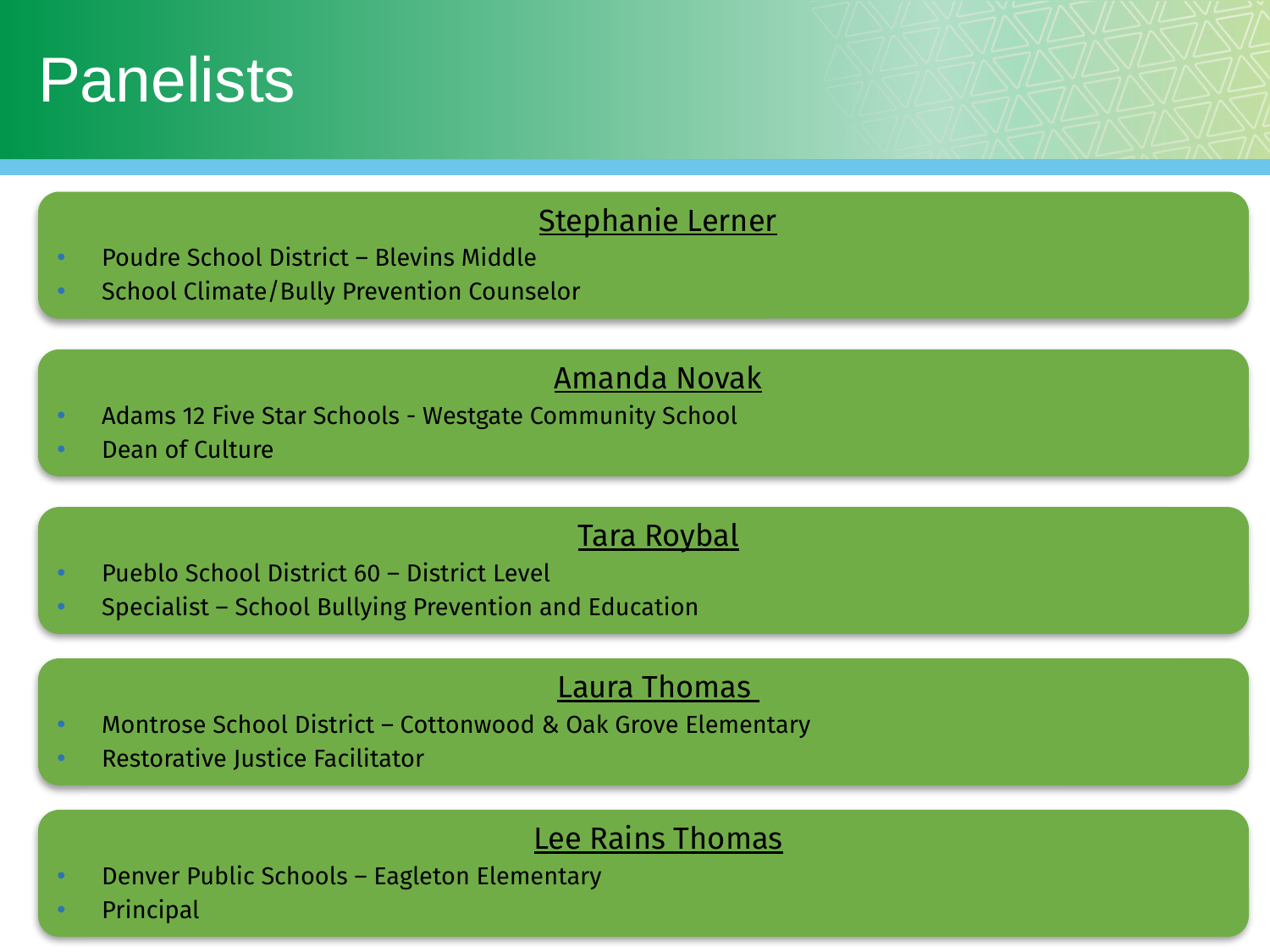

# Panelists
Stephanie Lerner
Poudre School District – Blevins Middle
School Climate/Bully Prevention Counselor
Amanda Novak
Adams 12 Five Star Schools - Westgate Community School
Dean of Culture
Tara Roybal
Pueblo School District 60 – District Level
Specialist – School Bullying Prevention and Education
Laura Thomas
Montrose School District – Cottonwood & Oak Grove Elementary
Restorative Justice Facilitator
Lee Rains Thomas
Denver Public Schools – Eagleton Elementary
Principal